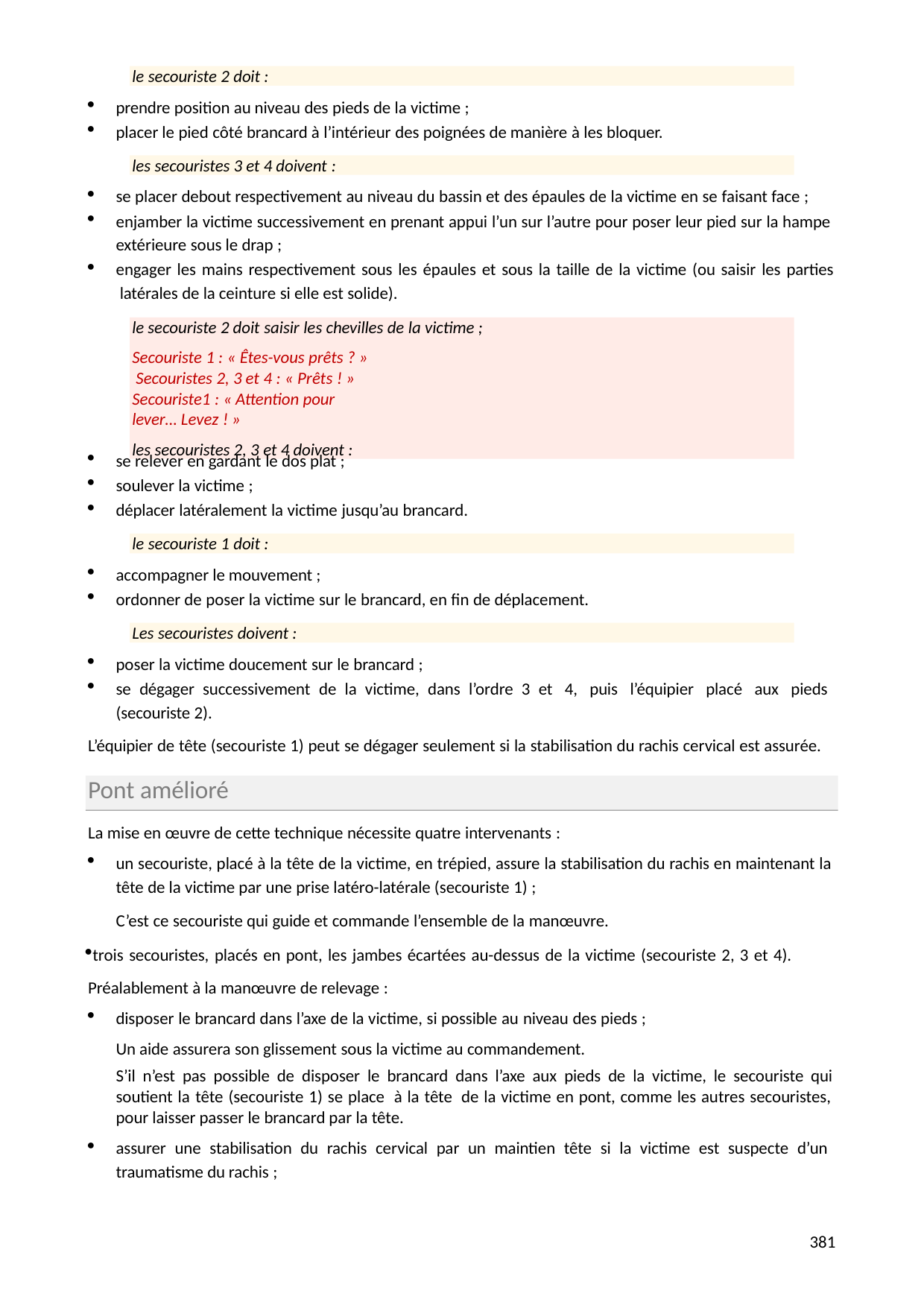

le secouriste 2 doit :
prendre position au niveau des pieds de la victime ;
placer le pied côté brancard à l’intérieur des poignées de manière à les bloquer.
les secouristes 3 et 4 doivent :
se placer debout respectivement au niveau du bassin et des épaules de la victime en se faisant face ;
enjamber la victime successivement en prenant appui l’un sur l’autre pour poser leur pied sur la hampe  extérieure sous le drap ;
engager les mains respectivement sous les épaules et sous la taille de la victime (ou saisir les parties  latérales de la ceinture si elle est solide).
le secouriste 2 doit saisir les chevilles de la victime ;
Secouriste 1 : « Êtes-vous prêts ? »  Secouristes 2, 3 et 4 : « Prêts ! »
Secouriste1 : « Attention pour lever… Levez ! »
les secouristes 2, 3 et 4 doivent :
se relever en gardant le dos plat ;
soulever la victime ;
déplacer latéralement la victime jusqu’au brancard.
le secouriste 1 doit :
accompagner le mouvement ;
ordonner de poser la victime sur le brancard, en fin de déplacement.
Les secouristes doivent :
poser la victime doucement sur le brancard ;
se dégager successivement de la victime, dans l’ordre 3 et 4, puis l’équipier placé aux pieds  (secouriste 2).
L’équipier de tête (secouriste 1) peut se dégager seulement si la stabilisation du rachis cervical est assurée.

Pont amélioré
La mise en œuvre de cette technique nécessite quatre intervenants :
un secouriste, placé à la tête de la victime, en trépied, assure la stabilisation du rachis en maintenant la  tête de la victime par une prise latéro-latérale (secouriste 1) ;
C’est ce secouriste qui guide et commande l’ensemble de la manœuvre.
trois secouristes, placés en pont, les jambes écartées au-dessus de la victime (secouriste 2, 3 et 4).  Préalablement à la manœuvre de relevage :
disposer le brancard dans l’axe de la victime, si possible au niveau des pieds ;  Un aide assurera son glissement sous la victime au commandement.
S’il n’est pas possible de disposer le brancard dans l’axe aux pieds de la victime, le secouriste qui  soutient la tête (secouriste 1) se place à la tête de la victime en pont, comme les autres secouristes,  pour laisser passer le brancard par la tête.
assurer une stabilisation du rachis cervical par un maintien tête si la victime est suspecte d’un  traumatisme du rachis ;

381